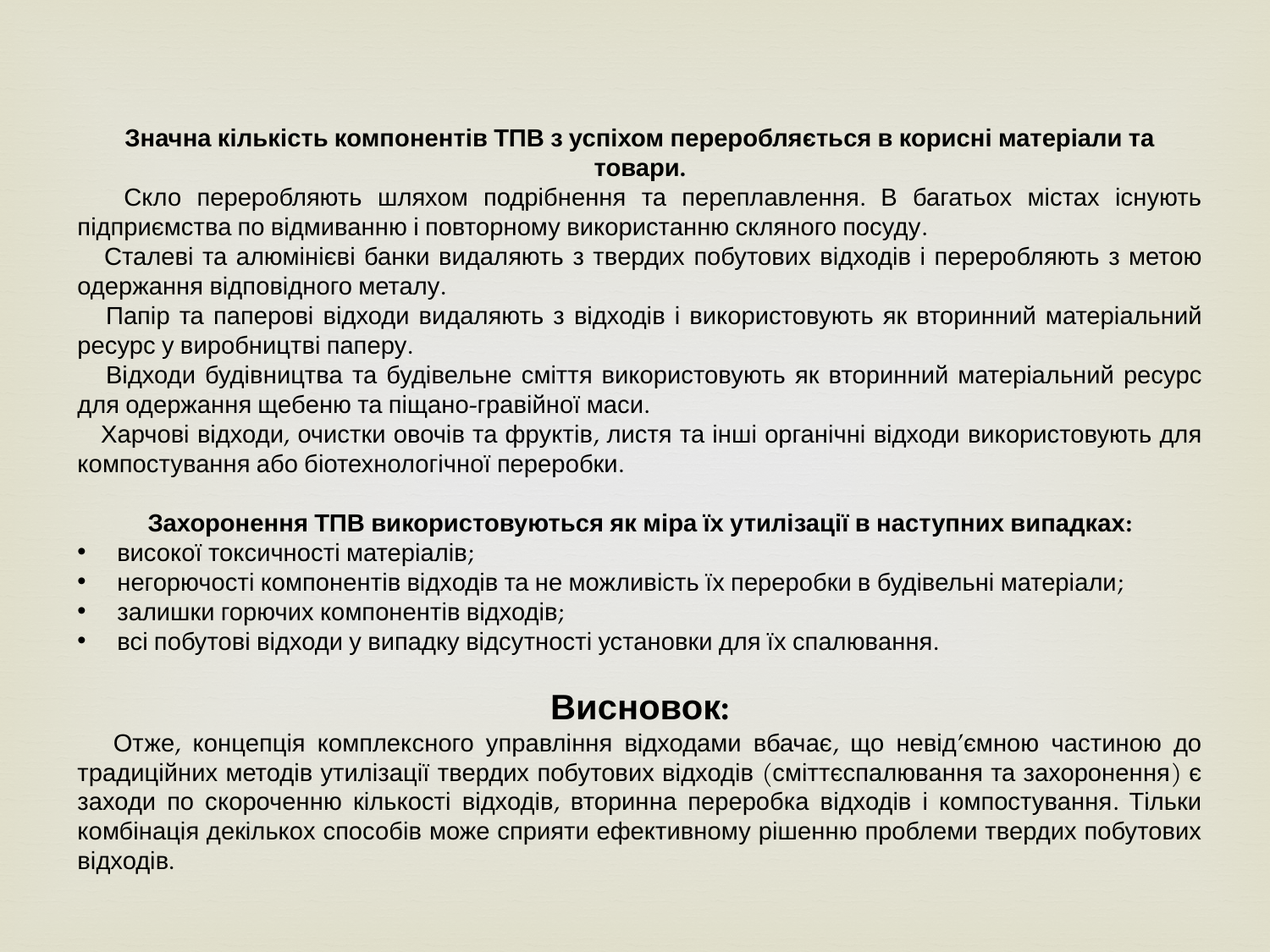

Значна кількість компонентів ТПВ з успіхом переробляється в корисні матеріали та товари.
   Скло переробляють шляхом подрібнення та переплавлення. В багатьох містах існують підприємства по відмиванню і повторному використанню скляного посуду.
   Сталеві та алюмінієві банки видаляють з твердих побутових відходів і переробляють з метою одержання відповідного металу.
   Папір та паперові відходи видаляють з відходів і використовують як вторинний матеріальний ресурс у виробництві паперу.
   Відходи будівництва та будівельне сміття використовують як вторинний матеріальний ресурс для одержання щебеню та піщано-гравійної маси.
   Харчові відходи, очистки овочів та фруктів, листя та інші органічні відходи використовують для компостування або біотехнологічної переробки.

Захоронення ТПВ використовуються як міра їх утилізації в наступних випадках:
високої токсичності матеріалів;
негорючості компонентів відходів та не можливість їх переробки в будівельні матеріали;
залишки горючих компонентів відходів;
всі побутові відходи у випадку відсутності установки для їх спалювання.

Висновок:
   Отже, концепція комплексного управління відходами вбачає, що невід’ємною частиною до традиційних методів утилізації твердих побутових відходів (сміттєспалювання та захоронення) є заходи по скороченню кількості відходів, вторинна переробка відходів і компостування. Тільки комбінація декількох способів може сприяти ефективному рішенню проблеми твердих побутових відходів.